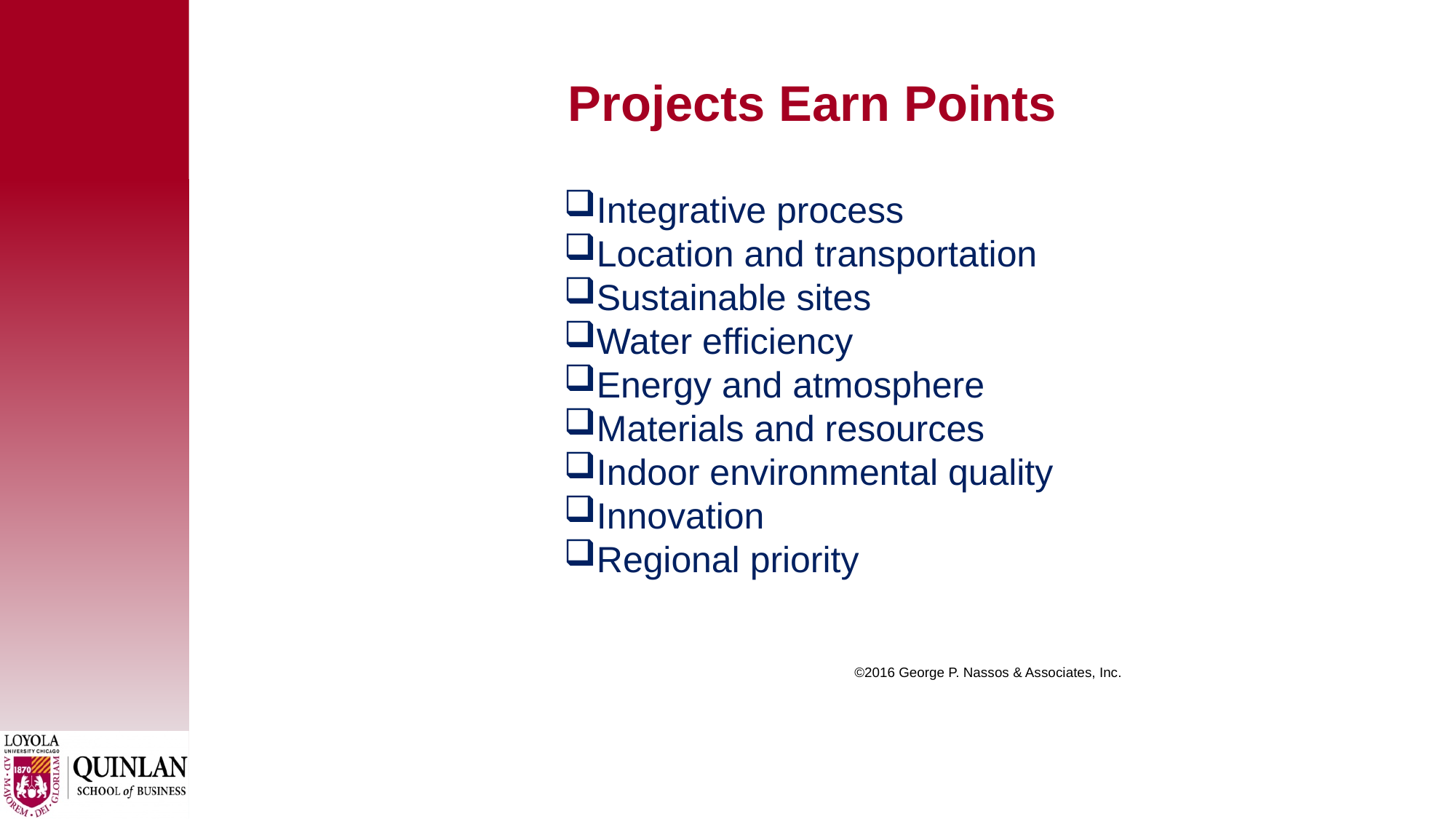

# Projects Earn Points
Integrative process
Location and transportation
Sustainable sites
Water efficiency
Energy and atmosphere
Materials and resources
Indoor environmental quality
Innovation
Regional priority
 ©2016 George P. Nassos & Associates, Inc.